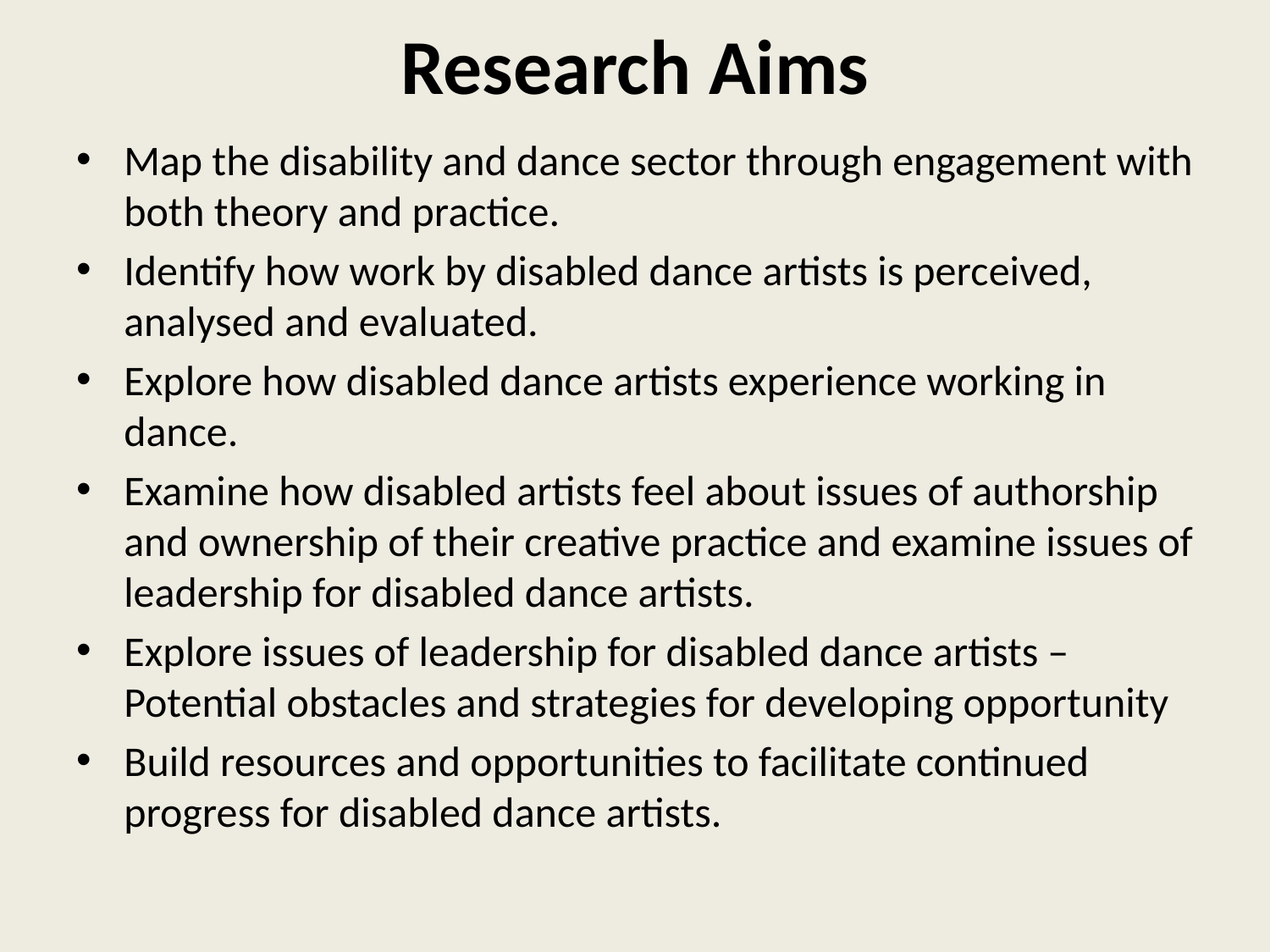

# Research Aims
Map the disability and dance sector through engagement with both theory and practice.
Identify how work by disabled dance artists is perceived, analysed and evaluated.
Explore how disabled dance artists experience working in dance.
Examine how disabled artists feel about issues of authorship and ownership of their creative practice and examine issues of leadership for disabled dance artists.
Explore issues of leadership for disabled dance artists – Potential obstacles and strategies for developing opportunity
Build resources and opportunities to facilitate continued progress for disabled dance artists.